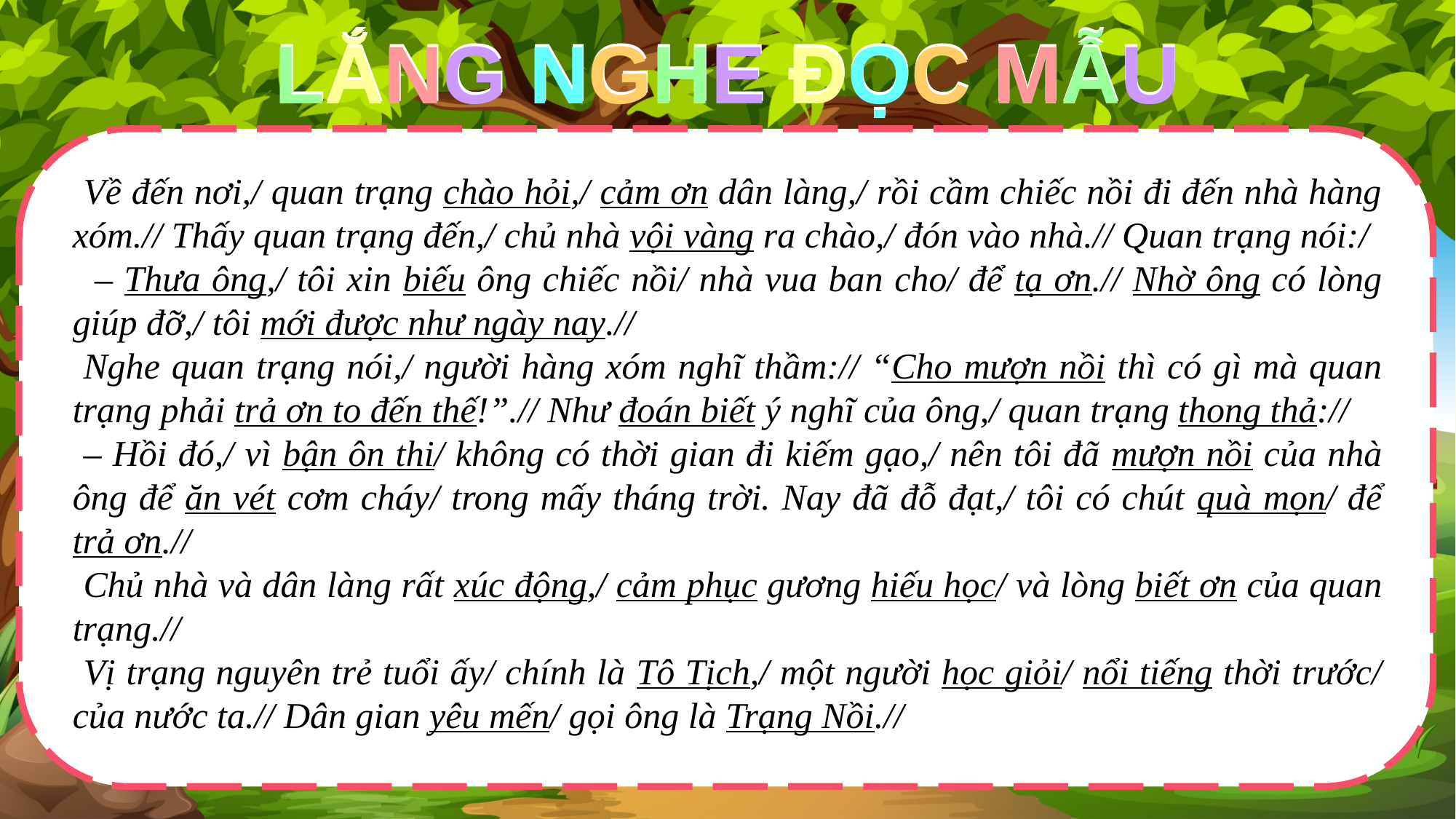

LẮNG NGHE ĐỌC MẪU
LẮNG NGHE ĐỌC MẪU

Về đến nơi,/ quan trạng chào hỏi,/ cảm ơn dân làng,/ rồi cầm chiếc nồi đi đến nhà hàng xóm.// Thấy quan trạng đến,/ chủ nhà vội vàng ra chào,/ đón vào nhà.// Quan trạng nói:/
 – Thưa ông,/ tôi xin biếu ông chiếc nồi/ nhà vua ban cho/ để tạ ơn.// Nhờ ông có lòng giúp đỡ,/ tôi mới được như ngày nay.//
Nghe quan trạng nói,/ người hàng xóm nghĩ thầm:// “Cho mượn nồi thì có gì mà quan trạng phải trả ơn to đến thế!”.// Như đoán biết ý nghĩ của ông,/ quan trạng thong thả://
– Hồi đó,/ vì bận ôn thi/ không có thời gian đi kiếm gạo,/ nên tôi đã mượn nồi của nhà ông để ăn vét cơm cháy/ trong mấy tháng trời. Nay đã đỗ đạt,/ tôi có chút quà mọn/ để trả ơn.//
Chủ nhà và dân làng rất xúc động,/ cảm phục gương hiếu học/ và lòng biết ơn của quan trạng.//
Vị trạng nguyên trẻ tuổi ấy/ chính là Tô Tịch,/ một người học giỏi/ nổi tiếng thời trước/ của nước ta.// Dân gian yêu mến/ gọi ông là Trạng Nồi.//